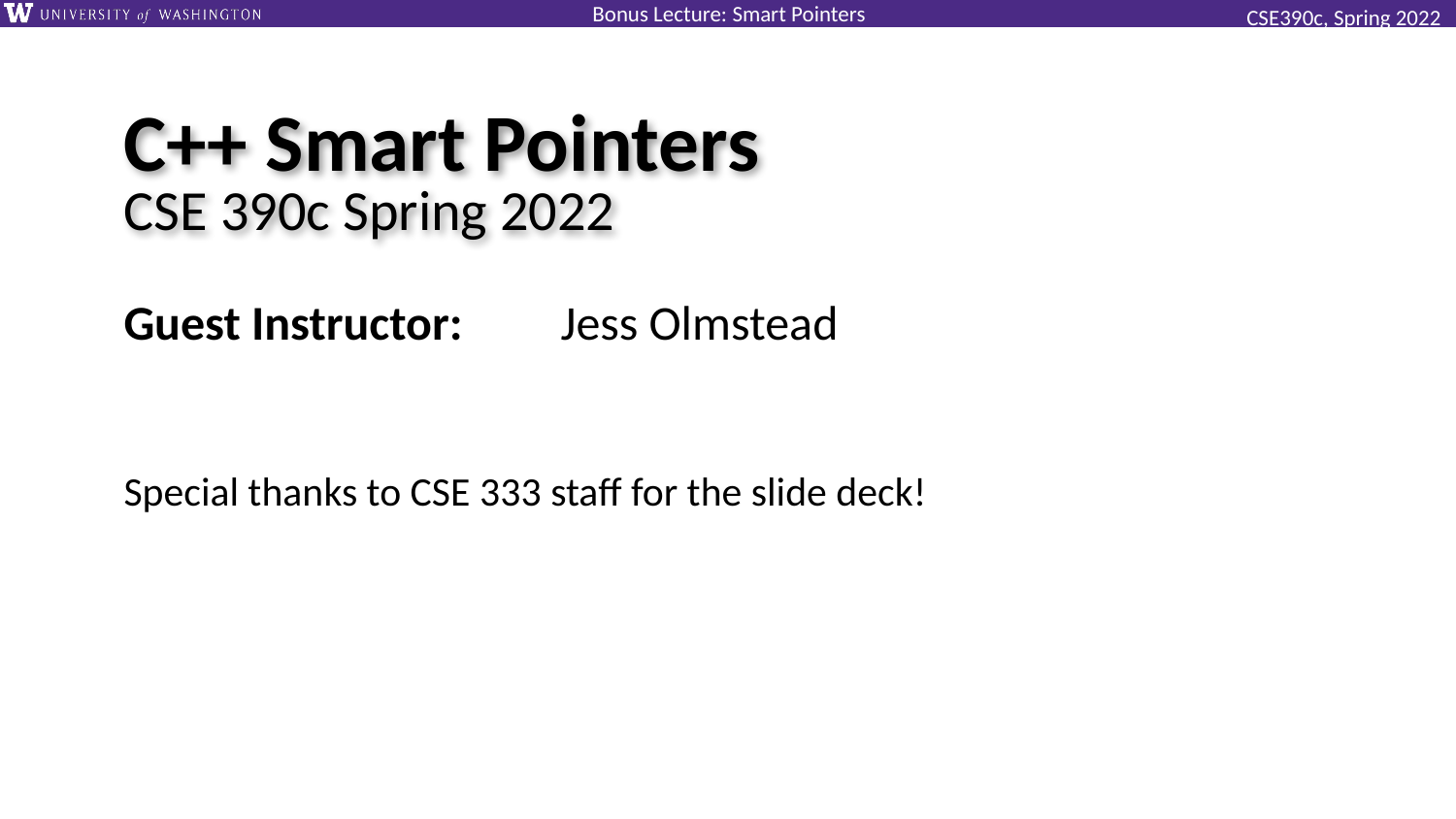

# C++ Smart Pointers CSE 390c Spring 2022
Guest Instructor:	Jess Olmstead

Special thanks to CSE 333 staff for the slide deck!